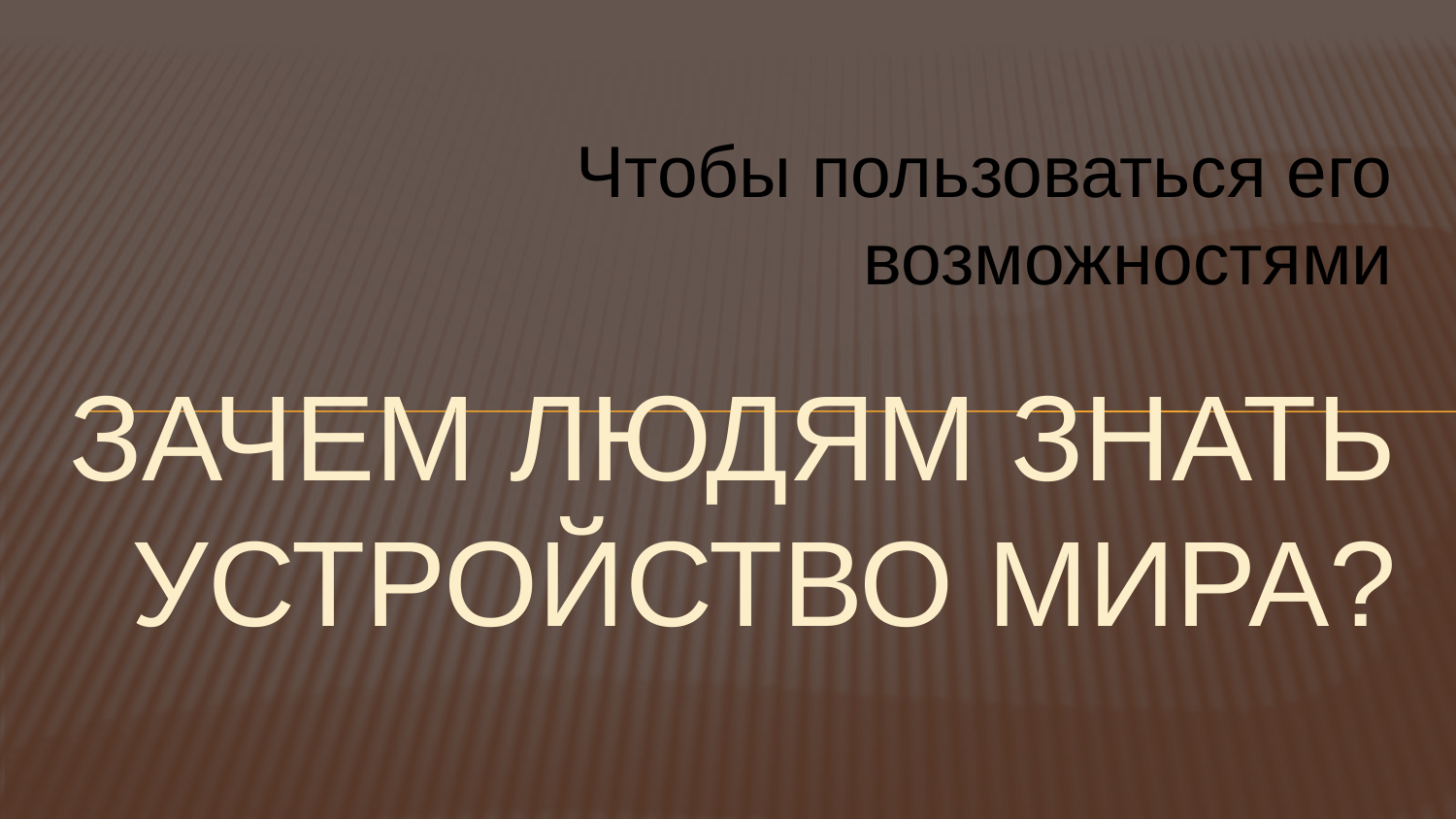

Чтобы пользоваться его возможностями
# Зачем людям знать устройство мира?